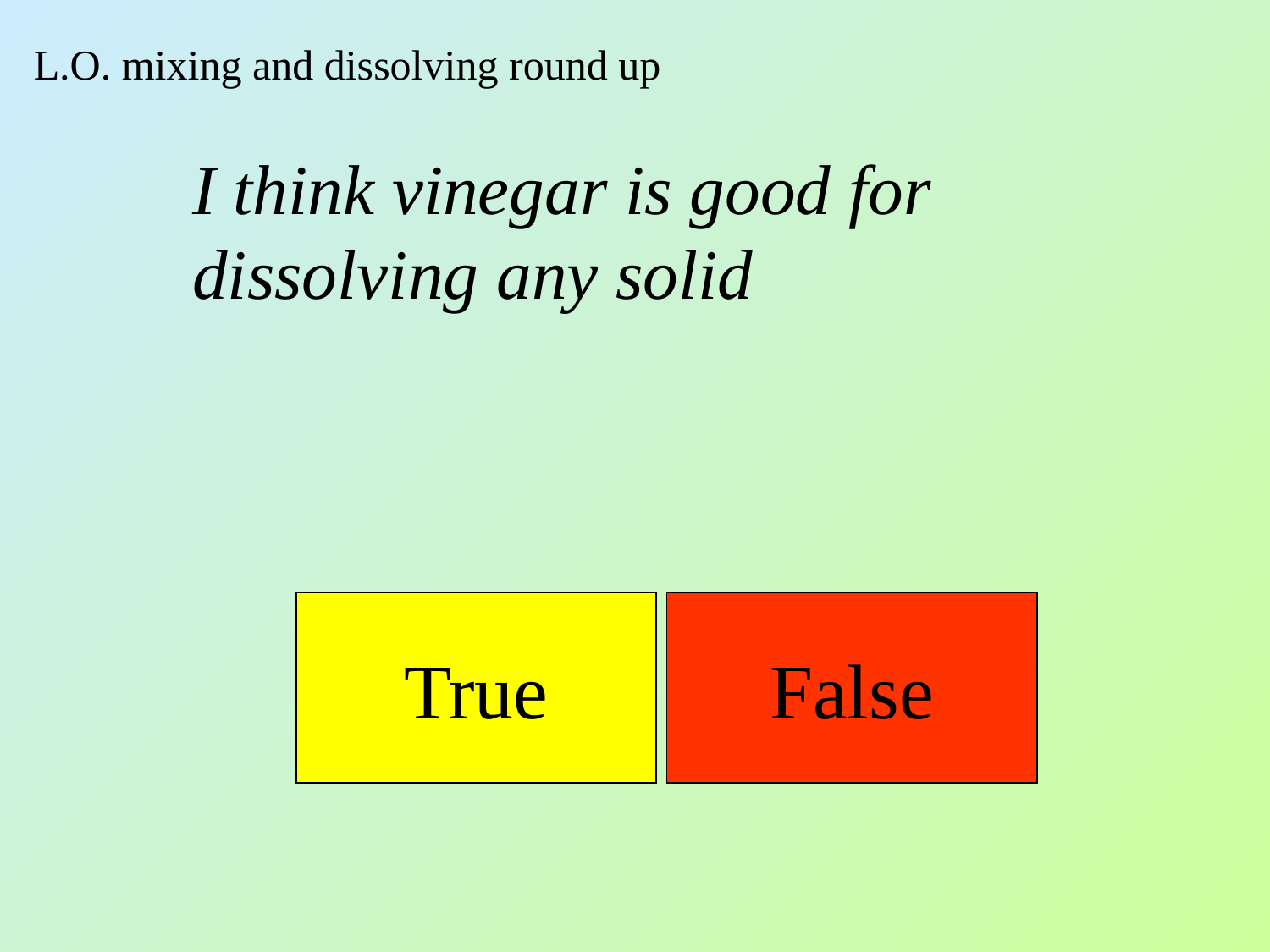

L.O. mixing and dissolving round up
I think vinegar is good for dissolving any solid
True
False